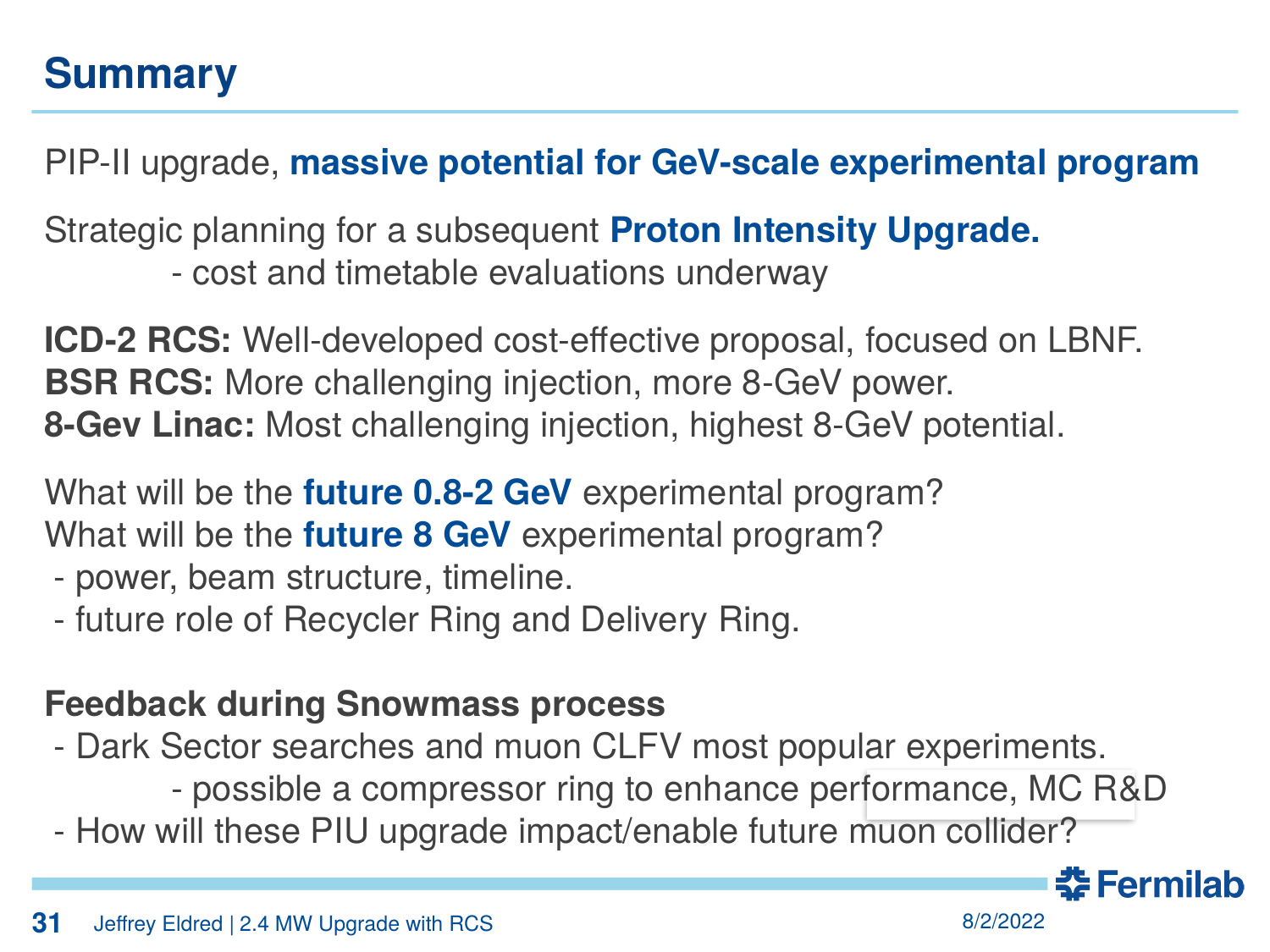

31
Summary
PIP-II upgrade, massive potential for GeV-scale experimental program

Strategic planning for a subsequent Proton Intensity Upgrade.
	- cost and timetable evaluations underway

ICD-2 RCS: Well-developed cost-effective proposal, focused on LBNF.
BSR RCS: More challenging injection, more 8-GeV power.
8-Gev Linac: Most challenging injection, highest 8-GeV potential.

What will be the future 0.8-2 GeV experimental program?
What will be the future 8 GeV experimental program?
 - power, beam structure, timeline.
 - future role of Recycler Ring and Delivery Ring.

Feedback during Snowmass process
 - Dark Sector searches and muon CLFV most popular experiments.
 	- possible a compressor ring to enhance performance, MC R&D
 - How will these PIU upgrade impact/enable future muon collider?

31
8/2/2022
Jeffrey Eldred | 2.4 MW Upgrade with RCS